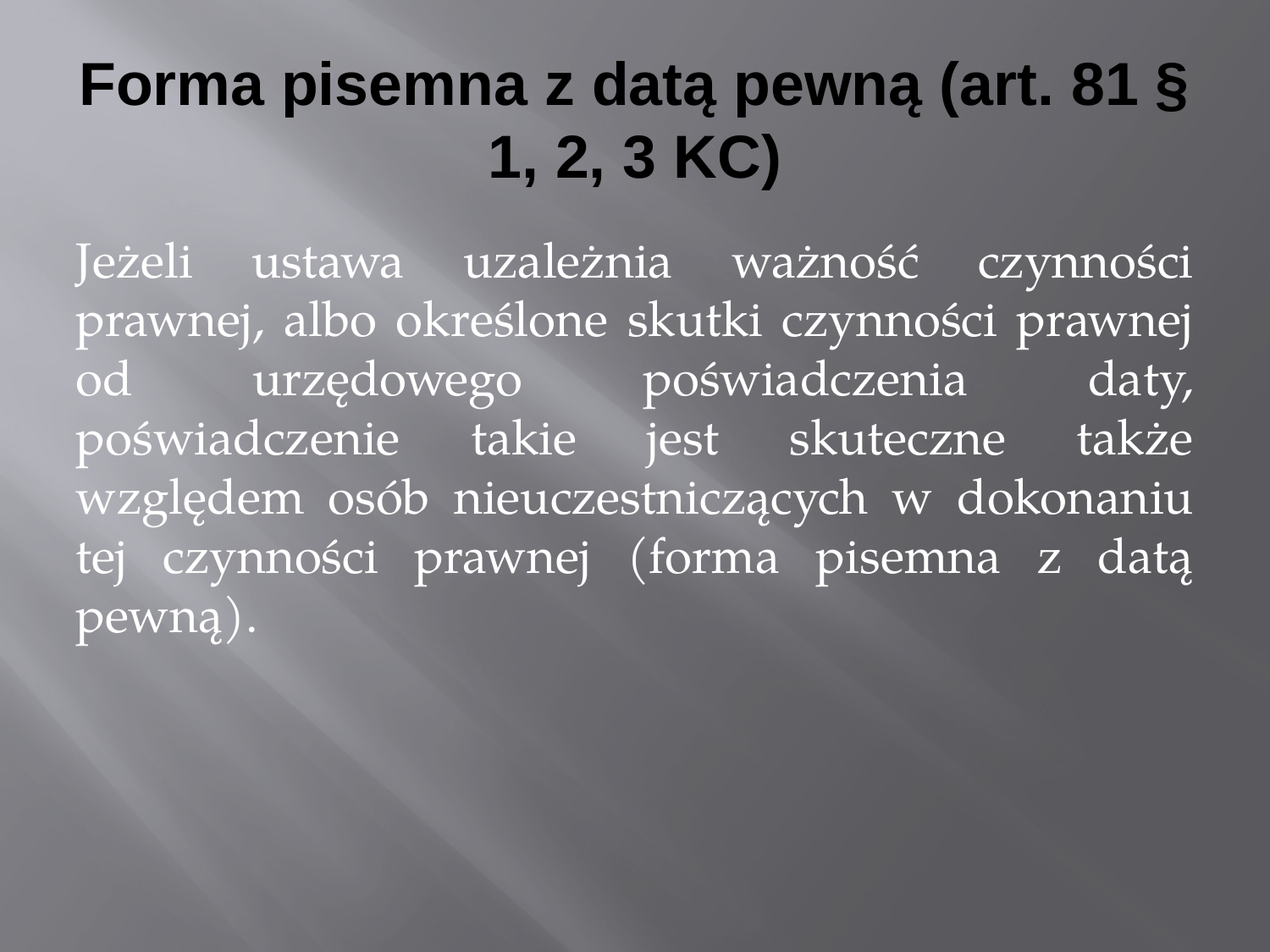

# Forma pisemna z datą pewną (art. 81 § 1, 2, 3 KC)
Jeżeli ustawa uzależnia ważność czynności prawnej, albo określone skutki czynności prawnej od urzędowego poświadczenia daty, poświadczenie takie jest skuteczne także względem osób nieuczestniczących w dokonaniu tej czynności prawnej (forma pisemna z datą pewną).